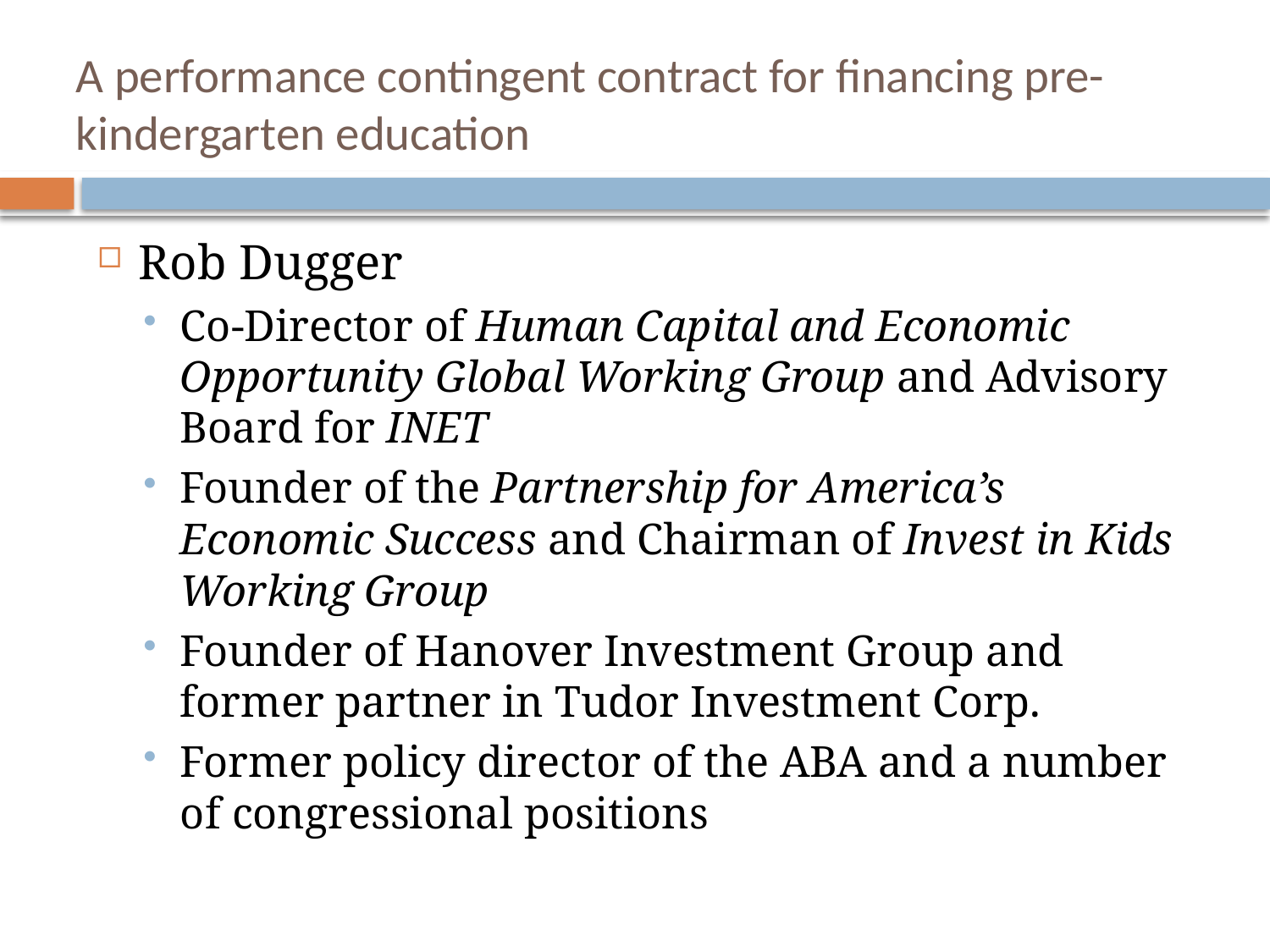

# A performance contingent contract for financing pre-kindergarten education
Rob Dugger
Co-Director of Human Capital and Economic Opportunity Global Working Group and Advisory Board for INET
Founder of the Partnership for America’s Economic Success and Chairman of Invest in Kids Working Group
Founder of Hanover Investment Group and former partner in Tudor Investment Corp.
Former policy director of the ABA and a number of congressional positions